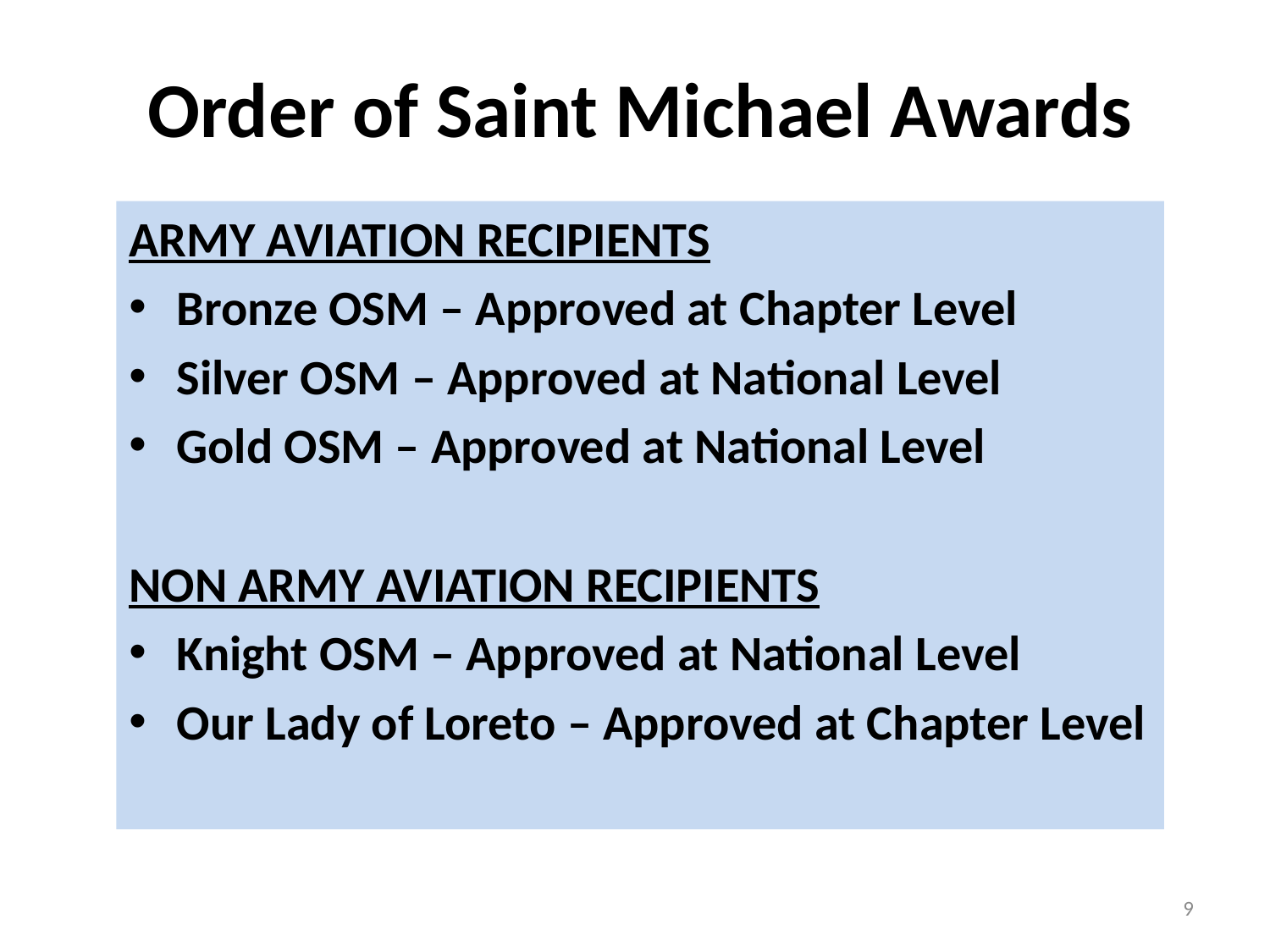

# Order of Saint Michael Awards
ARMY AVIATION RECIPIENTS
Bronze OSM – Approved at Chapter Level
Silver OSM – Approved at National Level
Gold OSM – Approved at National Level

NON ARMY AVIATION RECIPIENTS
Knight OSM – Approved at National Level
Our Lady of Loreto – Approved at Chapter Level

9